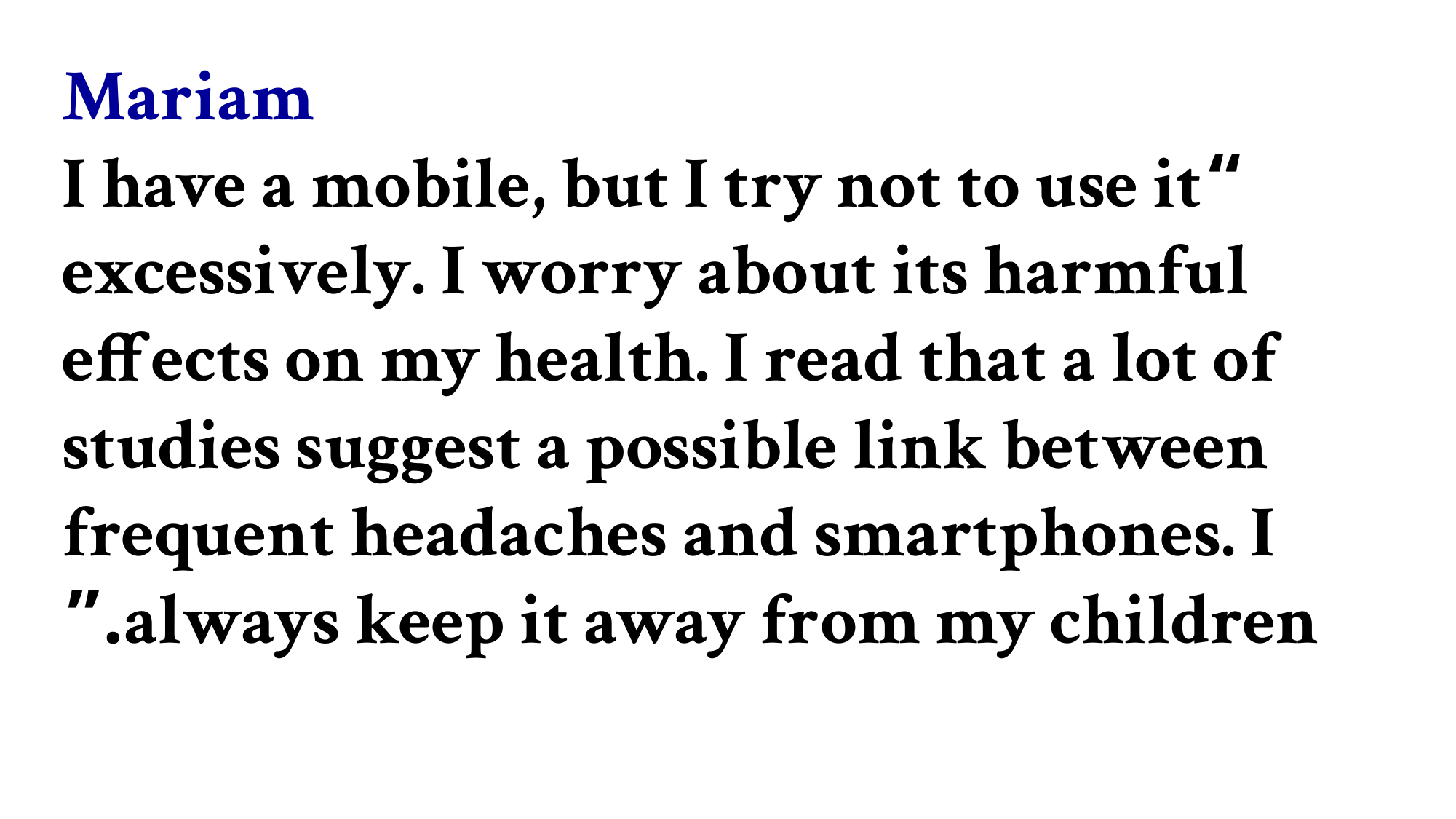

Mariam
“I have a mobile, but I try not to use it excessively. I worry about its harmful effects on my health. I read that a lot of studies suggest a possible link between frequent headaches and smartphones. I always keep it away from my children.”